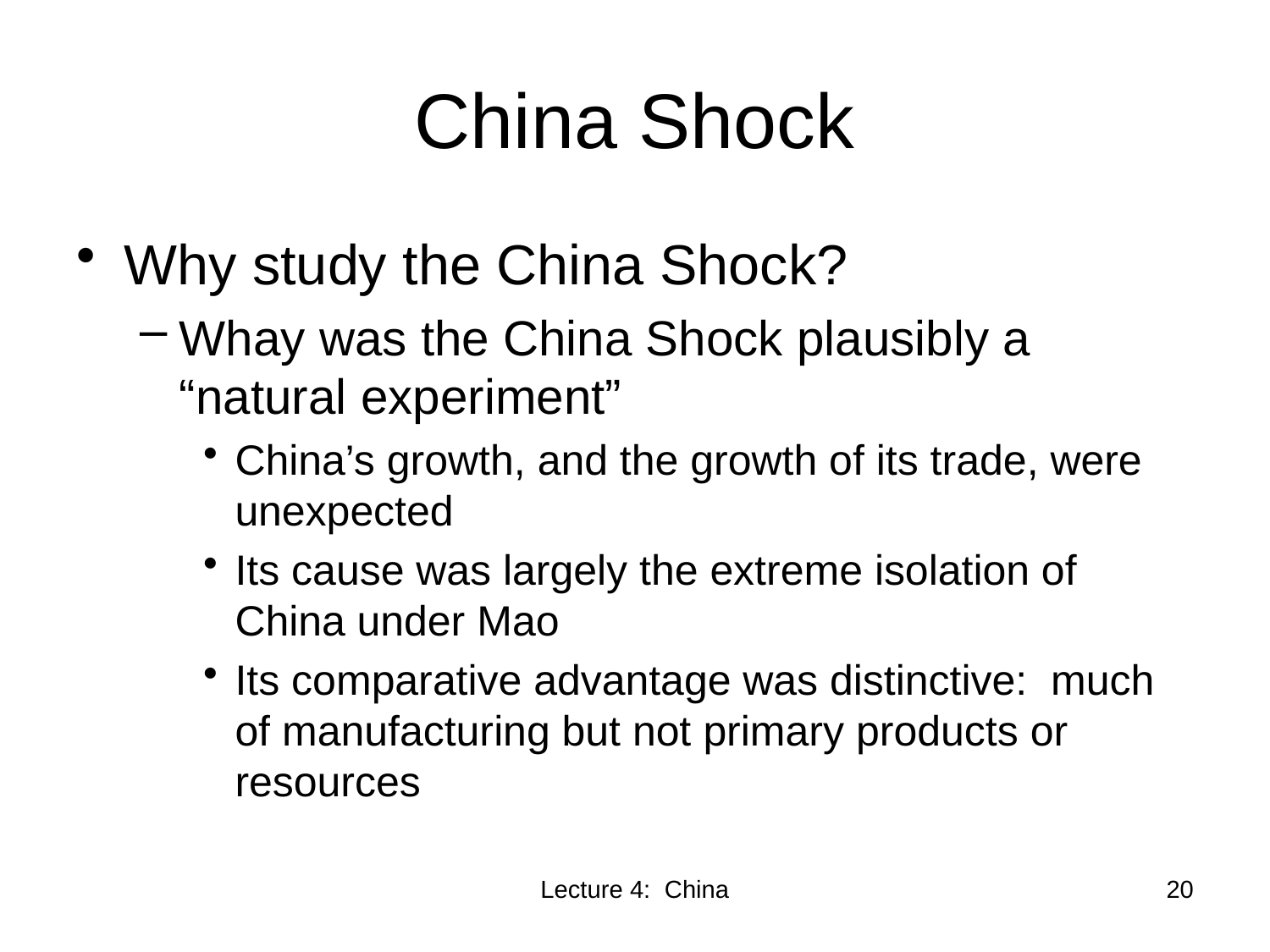

# China Shock
Why study the China Shock?
Whay was the China Shock plausibly a “natural experiment”
China’s growth, and the growth of its trade, were unexpected
Its cause was largely the extreme isolation of China under Mao
Its comparative advantage was distinctive:  much of manufacturing but not primary products or resources

Lecture 4:  China
20